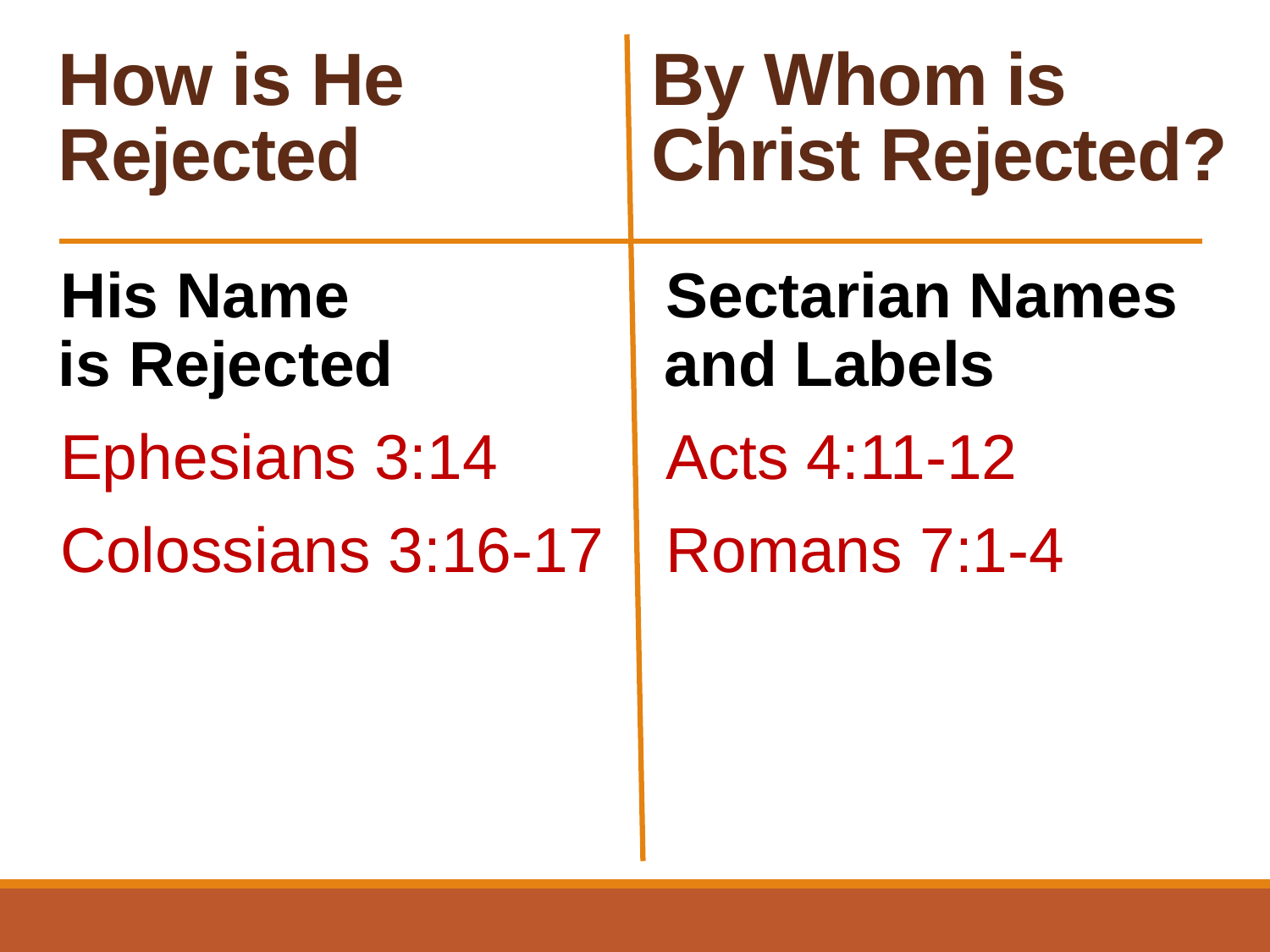

# How is He Rejected By Whom is Christ Rejected?
His Name
is Rejected
Ephesians 3:14
Colossians 3:16-17

Sectarian Names and Labels
Acts 4:11-12
Romans 7:1-4